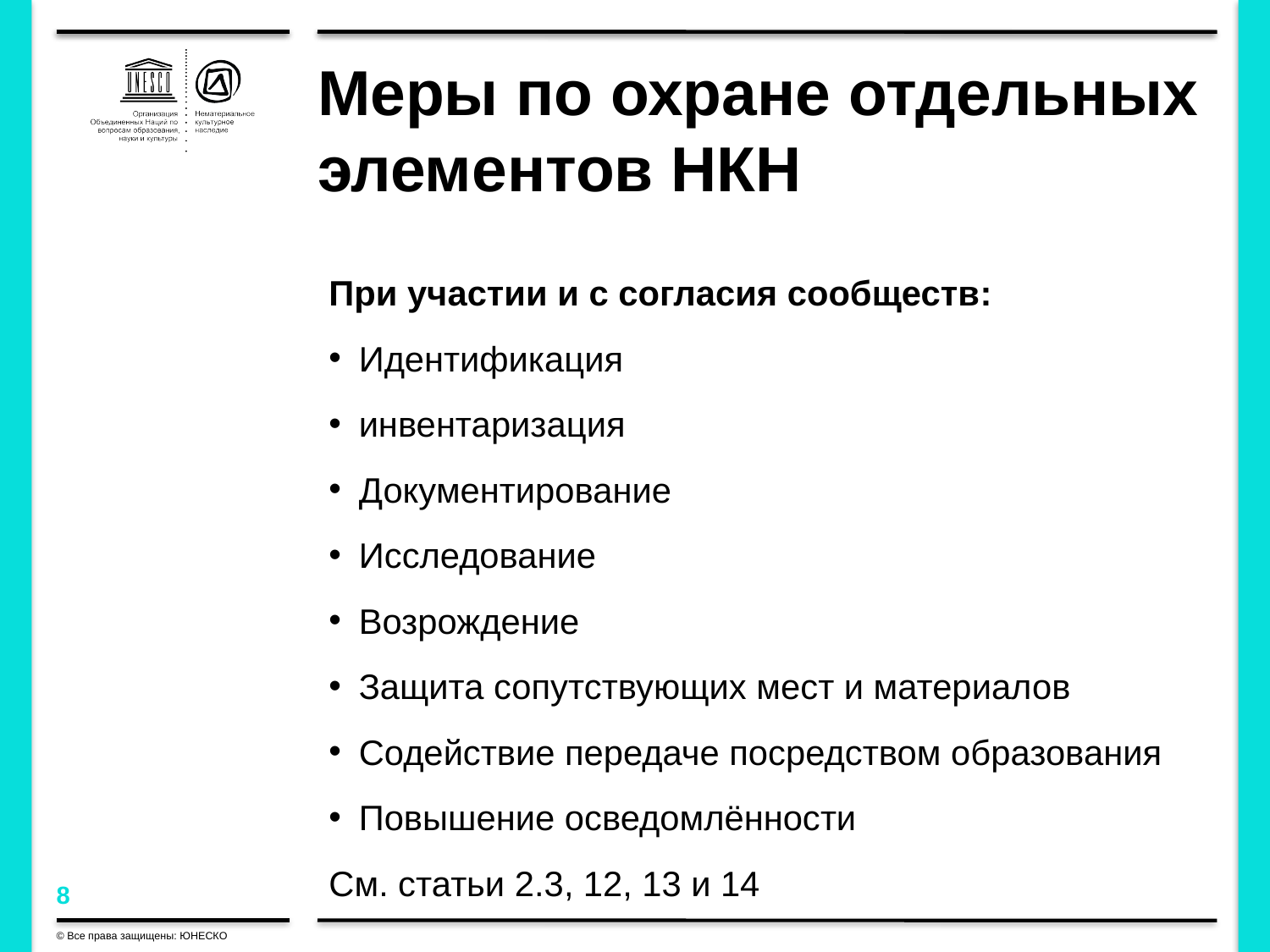

# Меры по охране отдельных элементов НКН
При участии и с согласия сообществ:
Идентификация
инвентаризация
Документирование
Исследование
Возрождение
Защита сопутствующих мест и материалов
Содействие передаче посредством образования
Повышение осведомлённости
См. статьи 2.3, 12, 13 и 14

© Все права защищены: ЮНЕСКО